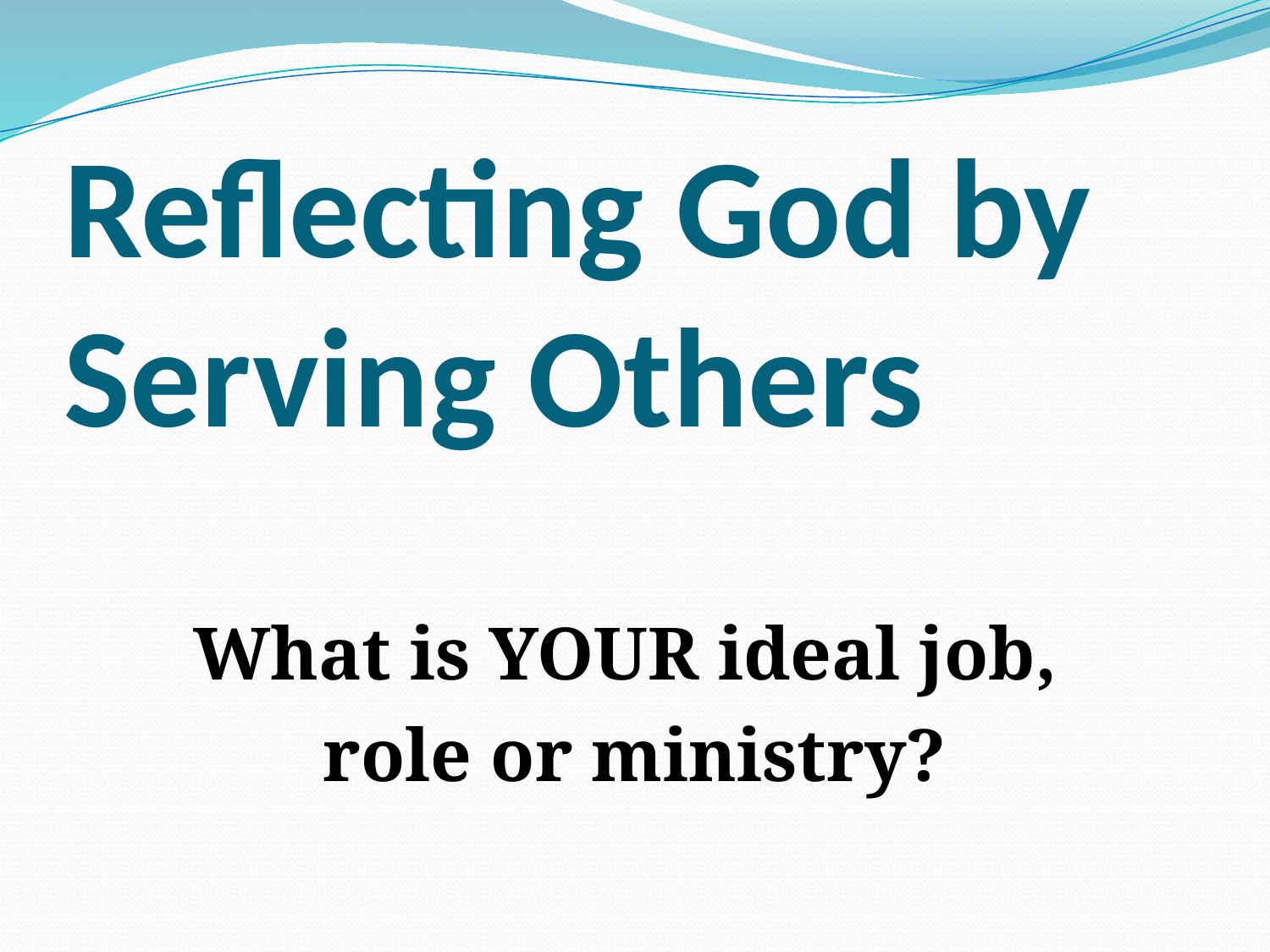

# Reflecting God by Serving Others

What is YOUR ideal job,
role or ministry?